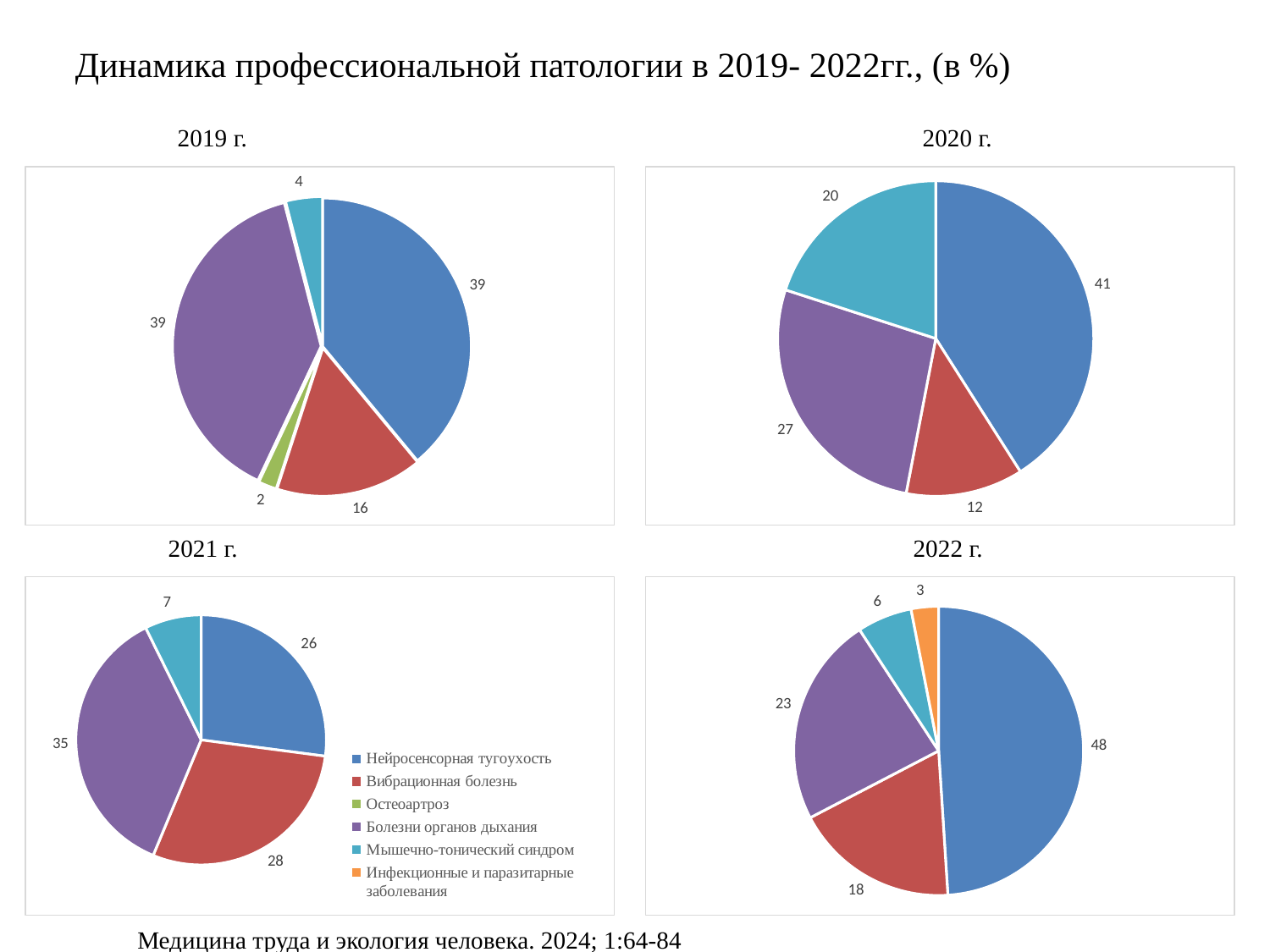

Динамика профессиональной патологии в 2019- 2022гг., (в %)

2019 г.                                                                                                              2020 г.

### Chart

| Category | Продажи |
|---|---|
| Нейросенсорная тугоухость | 39.0 |
| Вибрационная болезнь | 16.0 |
| Остеоартроз | 2.0 |
| Болезни органов дыхания | 39.0 |
| Мышечно-тонический синдром | 4.0 |
| Инфекционные и паразитарные заболевания | 0.0 |

### Chart

| Category | Продажи |
|---|---|
| Нейросенсорная тугоухость | 41.0 |
| Вибрационная болезнь | 12.0 |
| Остеоартроз | 0.0 |
| Болезни органов дыхания | 27.0 |
| Мышечно-тонический синдром | 20.0 |
| Инфекционные и паразитарные заболевания | 0.0 |
     2021 г.                                                                                                              2022 г.

### Chart

| Category | Продажи |
|---|---|
| Нейросенсорная тугоухость | 26.0 |
| Вибрационная болезнь | 28.0 |
| Остеоартроз | 0.0 |
| Болезни органов дыхания | 35.0 |
| Мышечно-тонический синдром | 7.0 |
| Инфекционные и паразитарные заболевания | 0.0 |

### Chart

| Category | Продажи |
|---|---|
| Нейросенсорная тугоухость | 48.0 |
| Вибрационная болезнь | 18.0 |
| Остеоартроз | 0.0 |
| Болезни органов дыхания | 23.0 |
| Мышечно-тонический синдром | 6.0 |
| Инфекционные и паразитарные заболевания | 3.0 |
Медицина труда и экология человека. 2024; 1:64-84